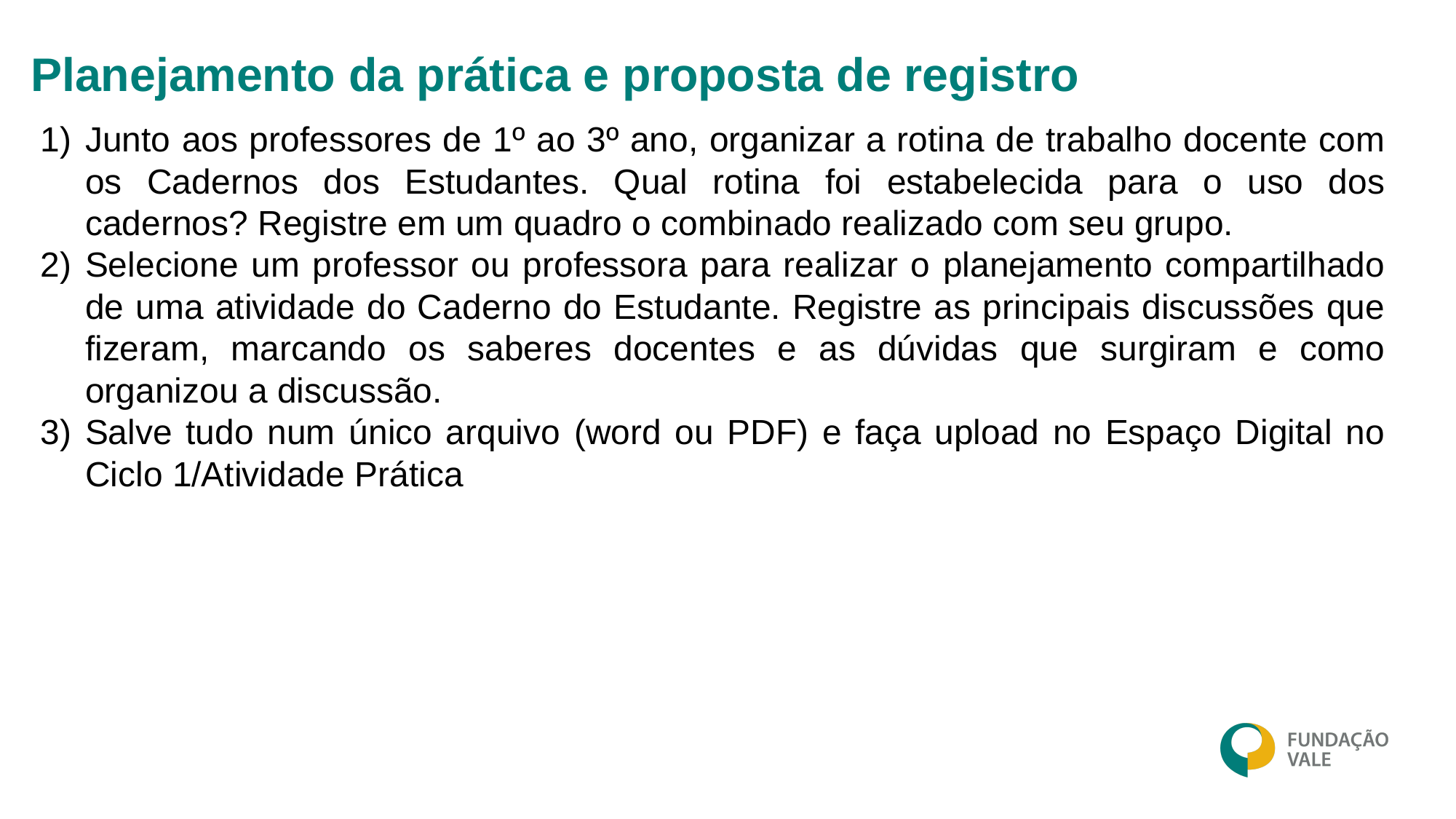

Junto aos professores de 1º ao 3º ano, organizar a rotina de trabalho docente com os Cadernos dos Estudantes. Qual rotina foi estabelecida para o uso dos cadernos? Registre em um quadro o combinado realizado com seu grupo.
Selecione um professor ou professora para realizar o planejamento compartilhado de uma atividade do Caderno do Estudante. Registre as principais discussões que fizeram, marcando os saberes docentes e as dúvidas que surgiram e como organizou a discussão.
Salve tudo num único arquivo (word ou PDF) e faça upload no Espaço Digital no Ciclo 1/Atividade Prática

# Planejamento da prática e proposta de registro